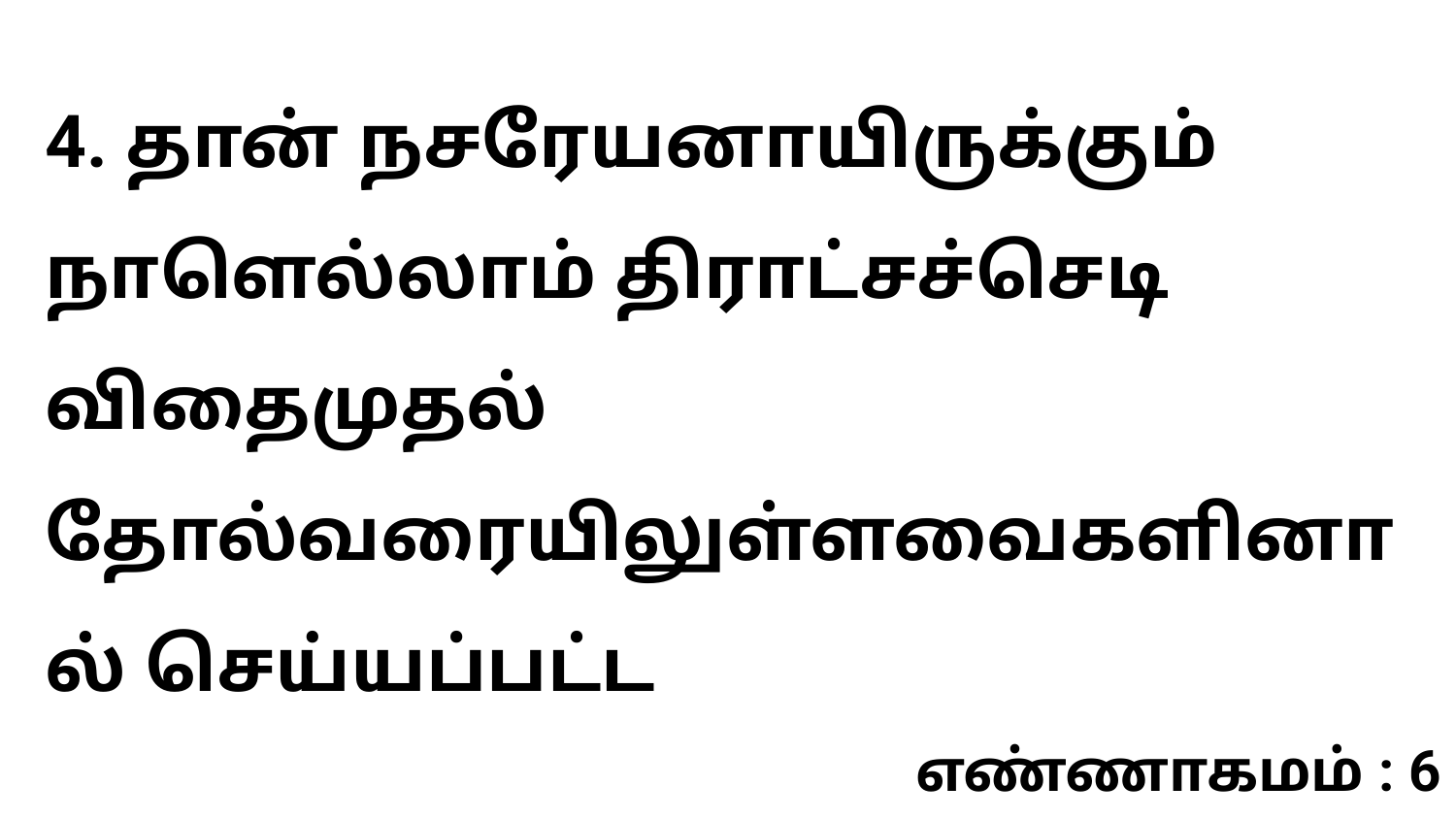

4. தான் நசரேயனாயிருக்கும் நாளெல்லாம் திராட்சச்செடி விதைமுதல் தோல்வரையிலுள்ளவைகளினால் செய்யப்பட்ட
எண்ணாகமம் : 6